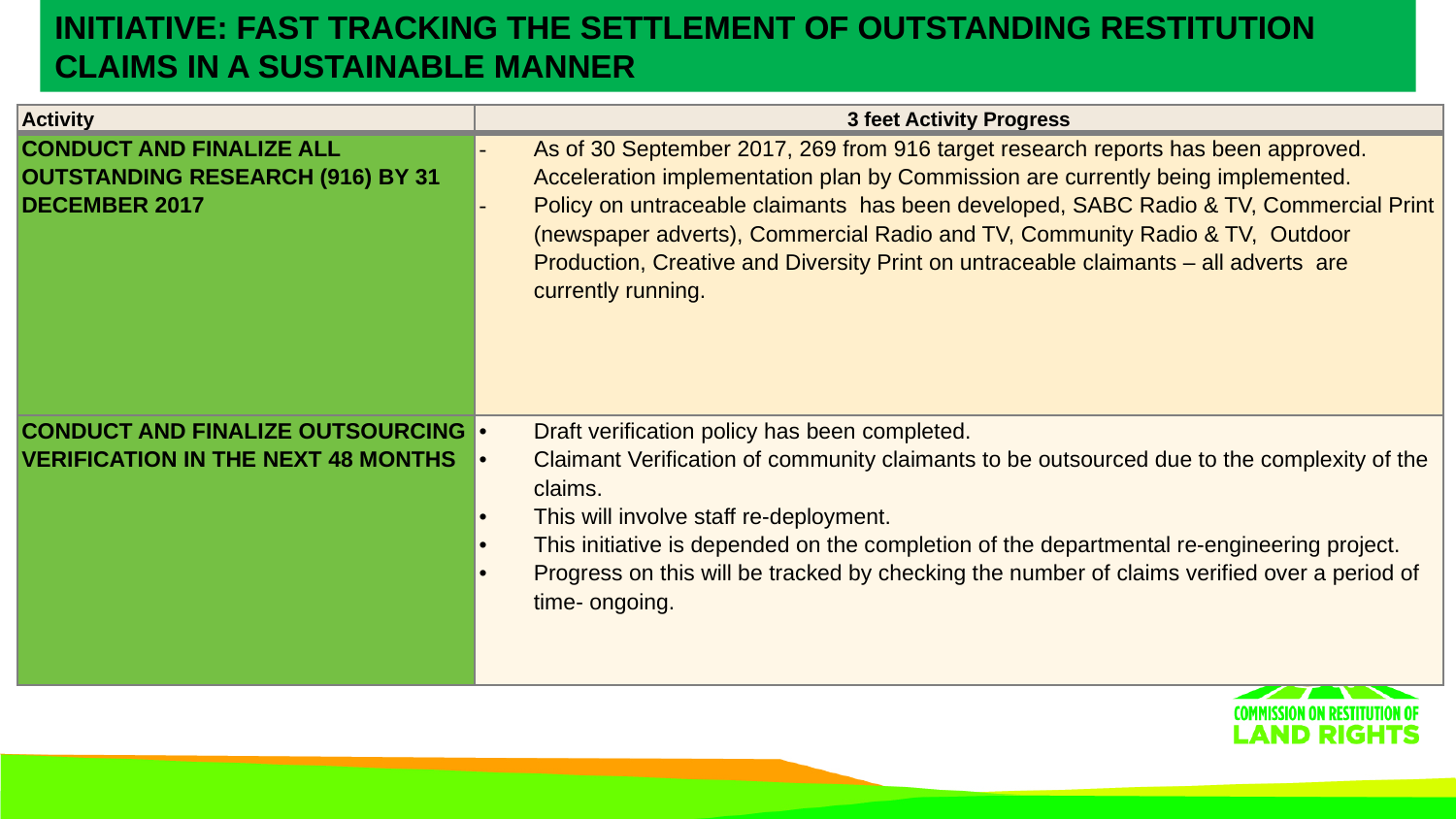

INITIATIVE: FAST TRACKING THE SETTLEMENT OF OUTSTANDING RESTITUTION CLAIMS IN A SUSTAINABLE MANNER
#
| Activity | 3 feet Activity Progress |
| --- | --- |
| CONDUCT AND FINALIZE ALL OUTSTANDING RESEARCH (916) BY 31 DECEMBER 2017 | As of 30 September 2017, 269 from 916 target research reports has been approved. Acceleration implementation plan by Commission are currently being implemented. Policy on untraceable claimants has been developed, SABC Radio & TV, Commercial Print (newspaper adverts), Commercial Radio and TV, Community Radio & TV, Outdoor Production, Creative and Diversity Print on untraceable claimants – all adverts are currently running. |
| CONDUCT AND FINALIZE OUTSOURCING VERIFICATION IN THE NEXT 48 MONTHS | Draft verification policy has been completed. Claimant Verification of community claimants to be outsourced due to the complexity of the claims. This will involve staff re-deployment. This initiative is depended on the completion of the departmental re-engineering project. Progress on this will be tracked by checking the number of claims verified over a period of time- ongoing. |